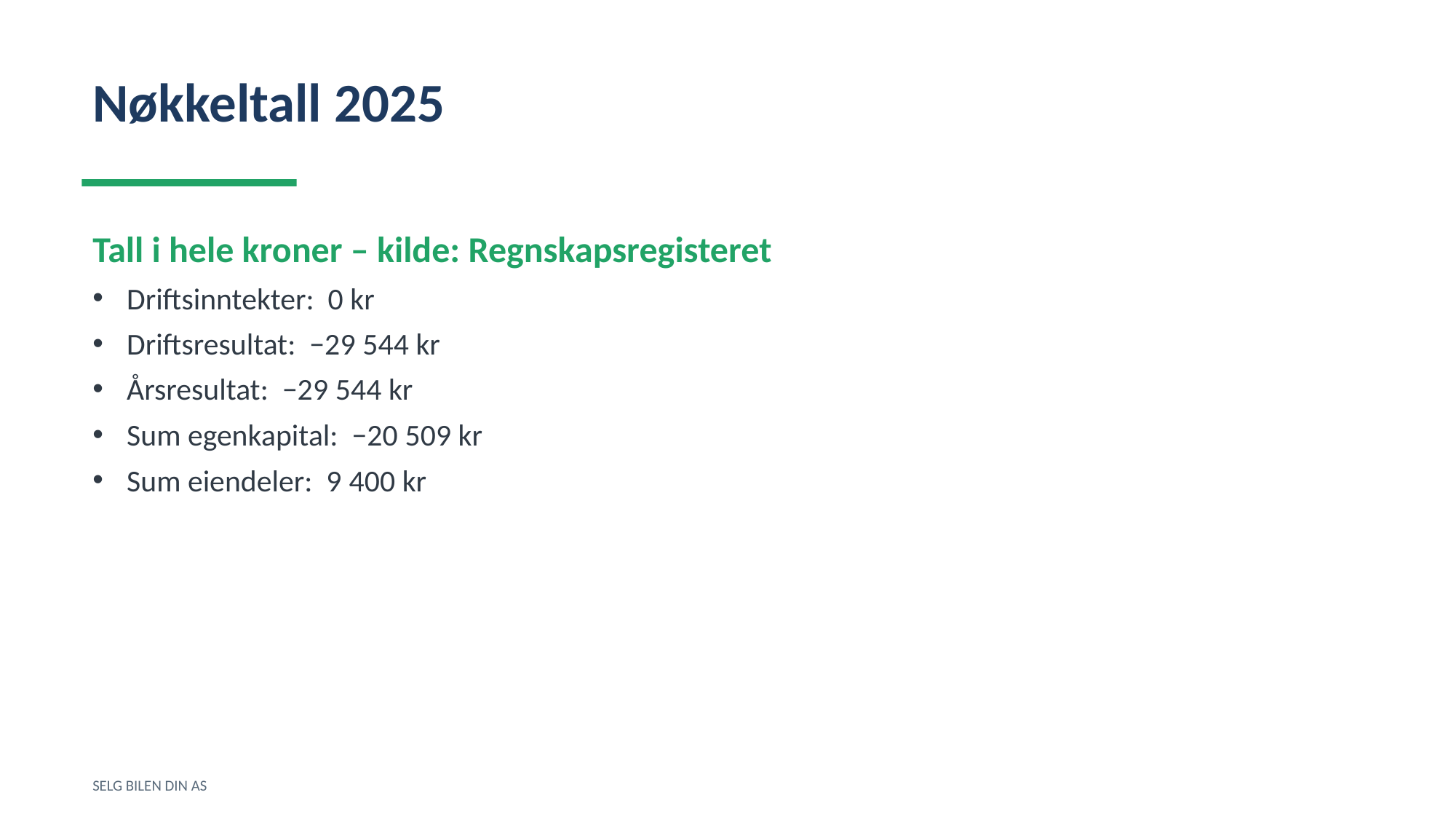

Nøkkeltall 2025

Tall i hele kroner – kilde: Regnskapsregisteret
Driftsinntekter:  0 kr
Driftsresultat:  −29 544 kr
Årsresultat:  −29 544 kr
Sum egenkapital:  −20 509 kr
Sum eiendeler:  9 400 kr
SELG BILEN DIN AS